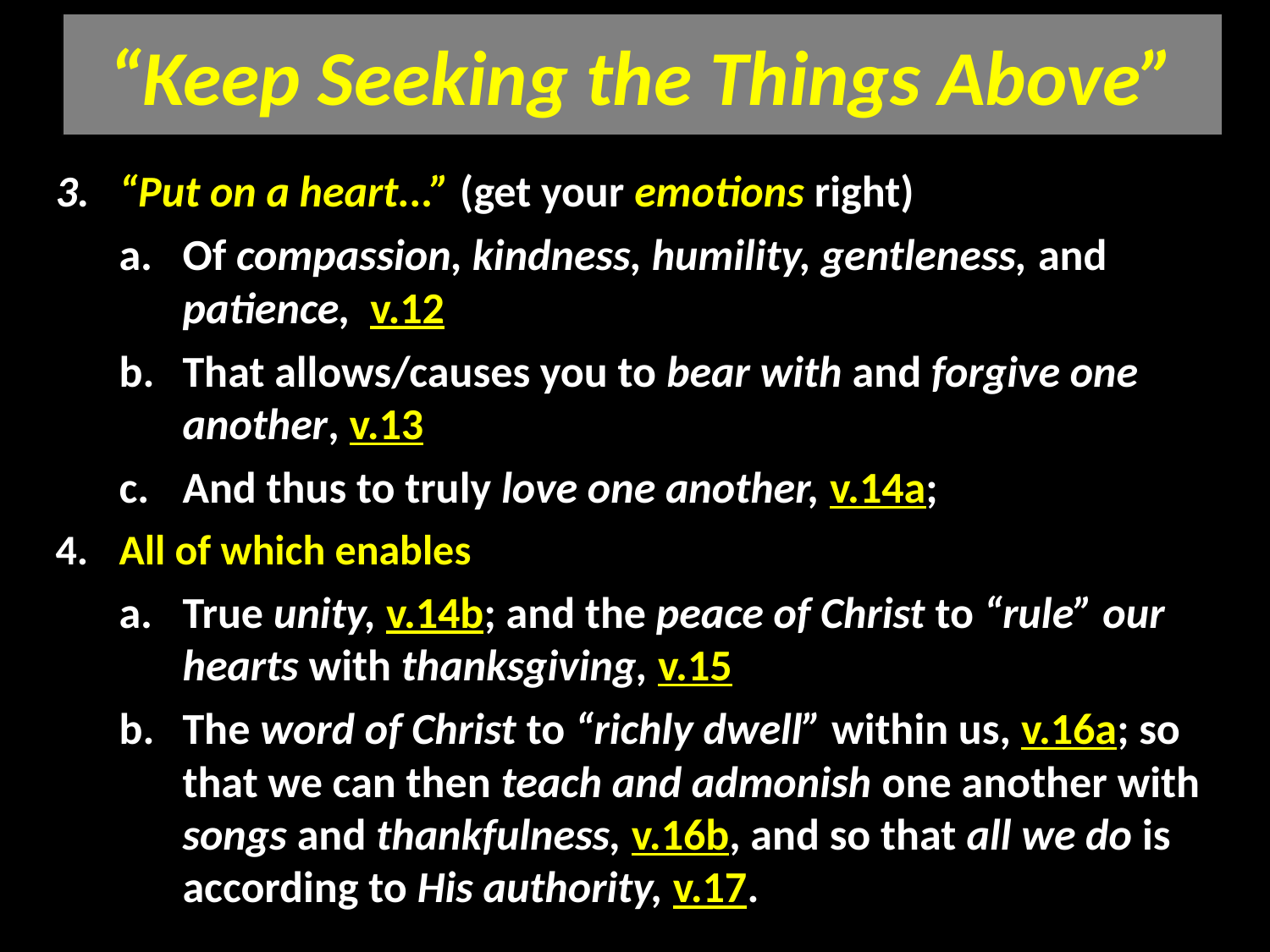

# “Keep Seeking the Things Above”
“Put on a heart...” (get your emotions right)
Of compassion, kindness, humility, gentleness, and patience,  v.12
That allows/causes you to bear with and forgive one another, v.13
And thus to truly love one another, v.14a;
All of which enables
True unity, v.14b; and the peace of Christ to “rule” our hearts with thanksgiving, v.15
The word of Christ to “richly dwell” within us, v.16a; so that we can then teach and admonish one another with songs and thankfulness, v.16b, and so that all we do is according to His authority, v.17.